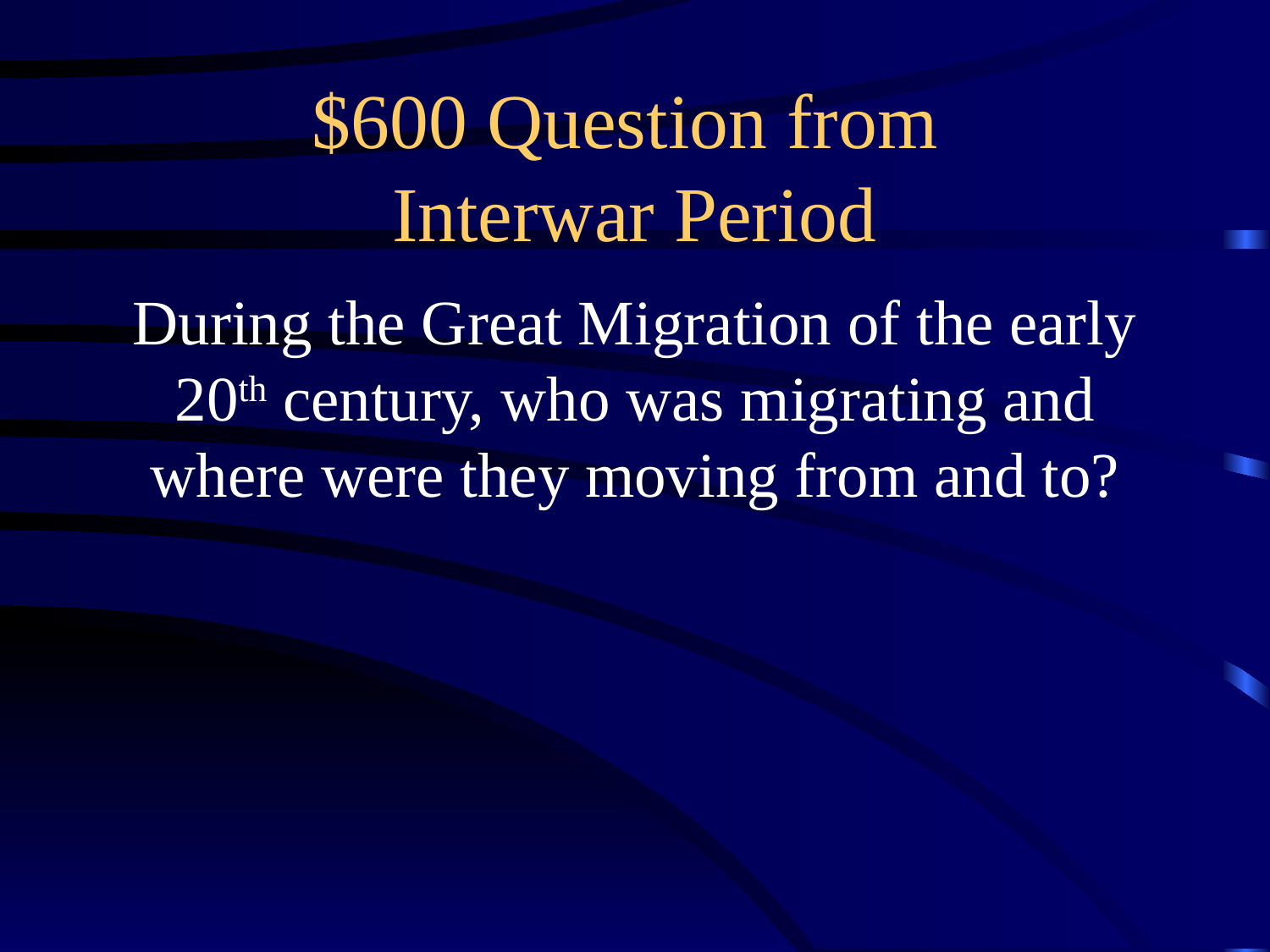

# $600 Question from Interwar Period
During the Great Migration of the early 20th century, who was migrating and where were they moving from and to?